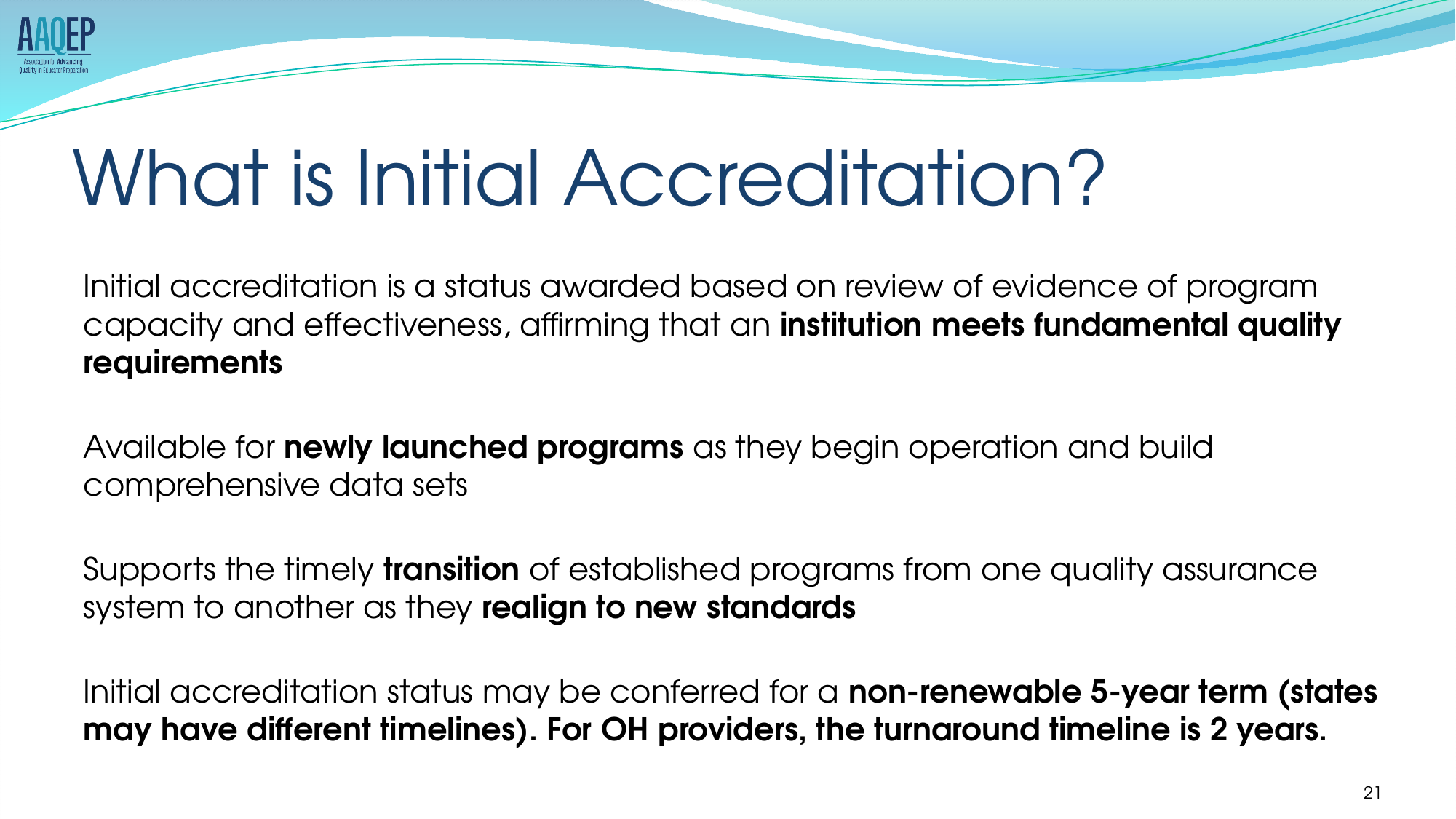

# What is Initial Accreditation?
Initial accreditation is a status awarded based on review of evidence of program capacity and effectiveness, affirming that an institution meets fundamental quality requirements

Available for newly launched programs as they begin operation and build comprehensive data sets

Supports the timely transition of established programs from one quality assurance system to another as they realign to new standards

Initial accreditation status may be conferred for a non-renewable 5-year term (states may have different timelines). For OH providers, the turnaround timeline is 2 years.

21